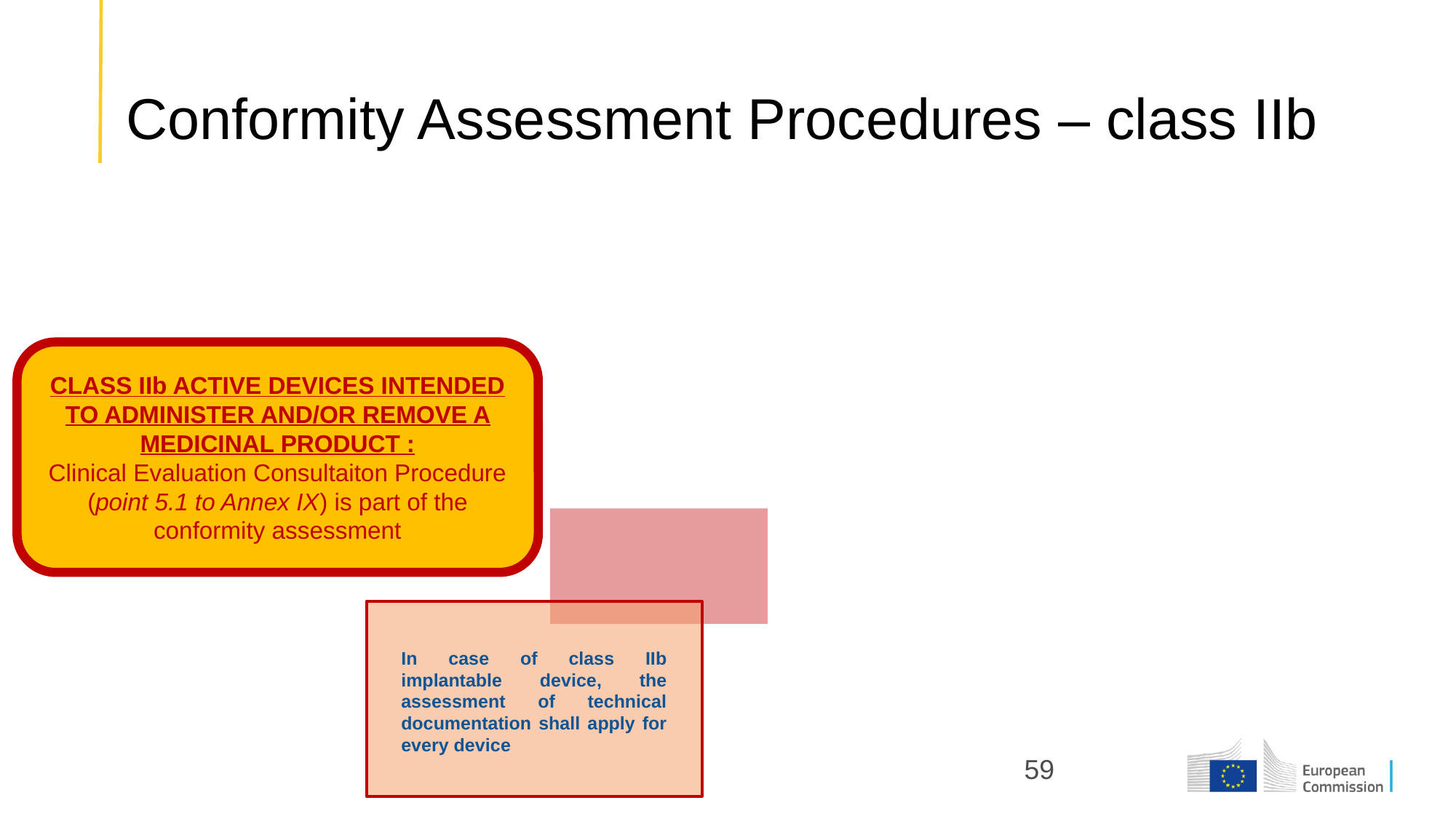

# Conformity Assessment Procedures – class IIb
CLASS IIb ACTIVE DEVICES INTENDED TO ADMINISTER AND/OR REMOVE A MEDICINAL PRODUCT :
Clinical Evaluation Consultaiton Procedure
(point 5.1 to Annex IX) is part of the conformity assessment

In case of class IIb implantable device, the assessment of technical documentation shall apply for every device
59